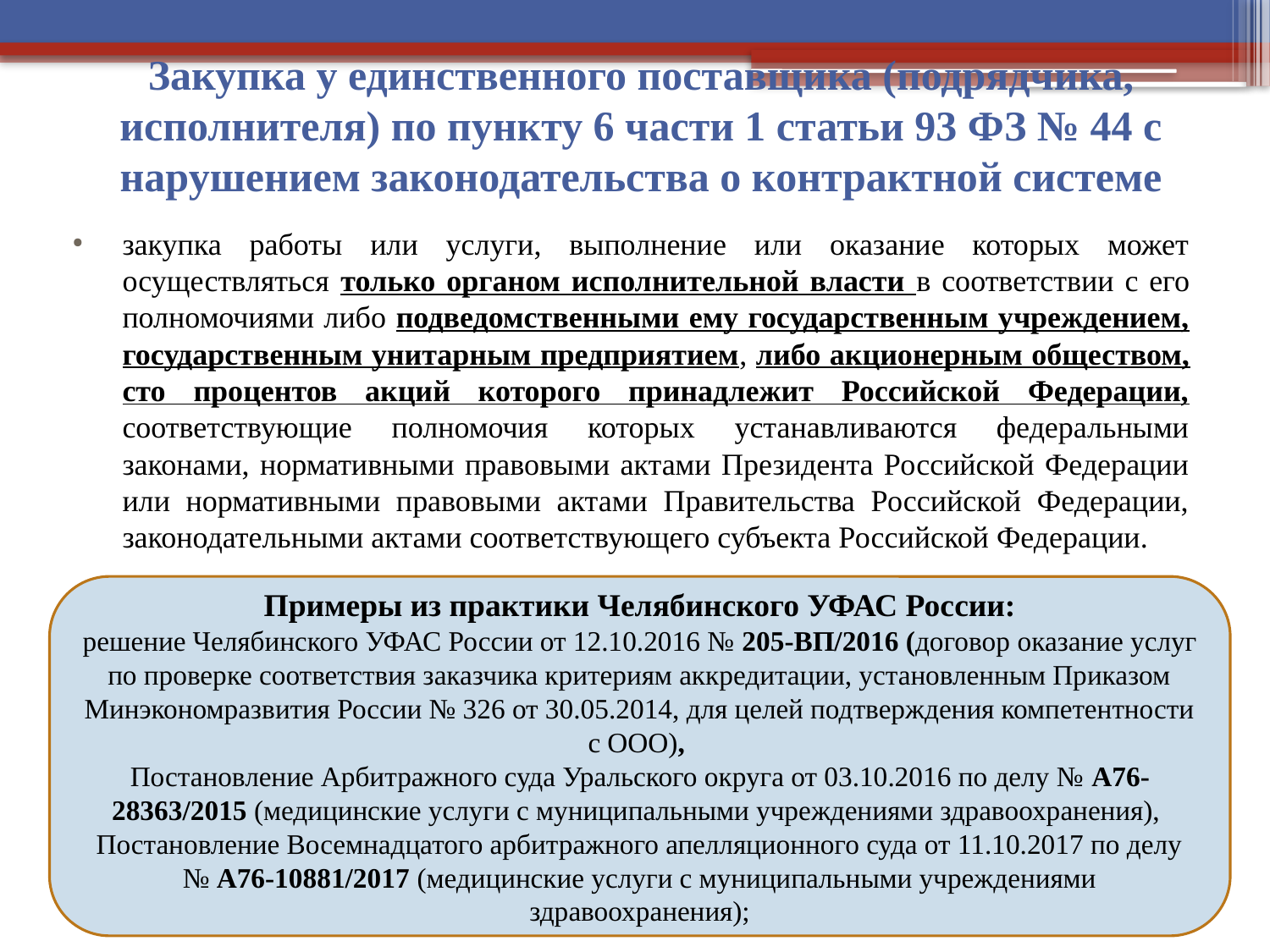

# Закупка у единственного поставщика (подрядчика, исполнителя) по пункту 6 части 1 статьи 93 ФЗ № 44 с нарушением законодательства о контрактной системе
закупка работы или услуги, выполнение или оказание которых может осуществляться только органом исполнительной власти в соответствии с его полномочиями либо подведомственными ему государственным учреждением, государственным унитарным предприятием, либо акционерным обществом, сто процентов акций которого принадлежит Российской Федерации, соответствующие полномочия которых устанавливаются федеральными законами, нормативными правовыми актами Президента Российской Федерации или нормативными правовыми актами Правительства Российской Федерации, законодательными актами соответствующего субъекта Российской Федерации.

Примеры из практики Челябинского УФАС России:
решение Челябинского УФАС России от 12.10.2016 № 205-ВП/2016 (договор оказание услуг по проверке соответствия заказчика критериям аккредитации, установленным Приказом Минэкономразвития России № 326 от 30.05.2014, для целей подтверждения компетентности с ООО),
Постановление Арбитражного суда Уральского округа от 03.10.2016 по делу № А76-28363/2015 (медицинские услуги с муниципальными учреждениями здравоохранения),
Постановление Восемнадцатого арбитражного апелляционного суда от 11.10.2017 по делу № А76-10881/2017 (медицинские услуги с муниципальными учреждениями здравоохранения);

: